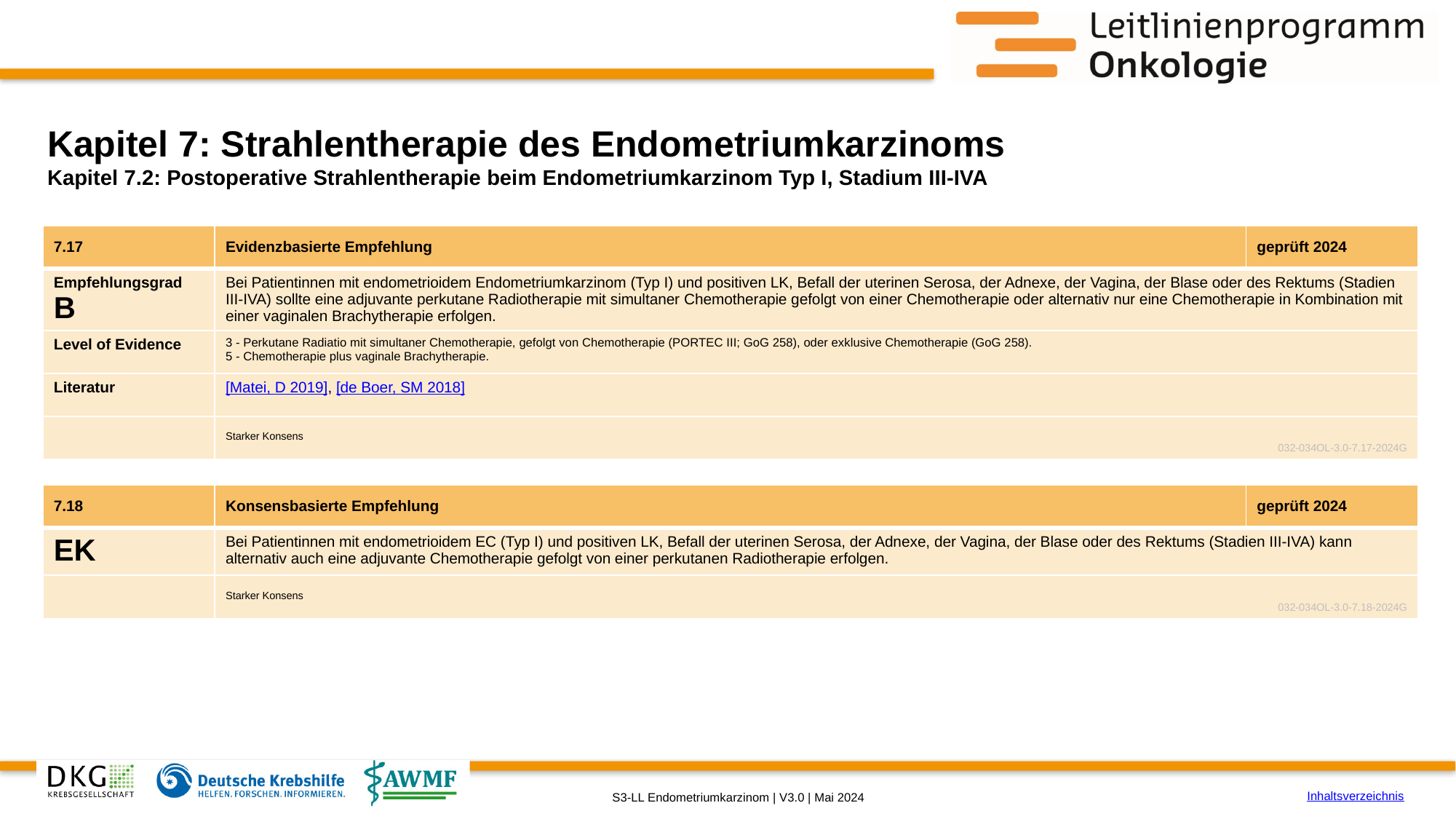

# Kapitel 7: Strahlentherapie des Endometriumkarzinoms
Kapitel 7.2: Postoperative Strahlentherapie beim Endometriumkarzinom Typ I, Stadium III-IVA
| 7.17 | Evidenzbasierte Empfehlung | geprüft 2024 |
| --- | --- | --- |
| Empfehlungsgrad B | Bei Patientinnen mit endometrioidem Endometriumkarzinom (Typ I) und positiven LK, Befall der uterinen Serosa, der Adnexe, der Vagina, der Blase oder des Rektums (Stadien III-IVA) sollte eine adjuvante perkutane Radiotherapie mit simultaner Chemotherapie gefolgt von einer Chemotherapie oder alternativ nur eine Chemotherapie in Kombination mit einer vaginalen Brachytherapie erfolgen. |  |
| Level of Evidence | 3 - Perkutane Radiatio mit simultaner Chemotherapie, gefolgt von Chemotherapie (PORTEC III; GoG 258), oder exklusive Chemotherapie (GoG 258). 5 - Chemotherapie plus vaginale Brachytherapie. |  |
| Literatur | [Matei, D 2019], [de Boer, SM 2018] |  |
|  | Starker Konsens 032-034OL-3.0-7.17-2024G |  |
| 7.18 | Konsensbasierte Empfehlung | geprüft 2024 |
| --- | --- | --- |
| EK | Bei Patientinnen mit endometrioidem EC (Typ I) und positiven LK, Befall der uterinen Serosa, der Adnexe, der Vagina, der Blase oder des Rektums (Stadien III-IVA) kann alternativ auch eine adjuvante Chemotherapie gefolgt von einer perkutanen Radiotherapie erfolgen. |  |
|  | Starker Konsens 032-034OL-3.0-7.18-2024G |  |
Inhaltsverzeichnis
S3-LL Endometriumkarzinom | V3.0 | Mai 2024